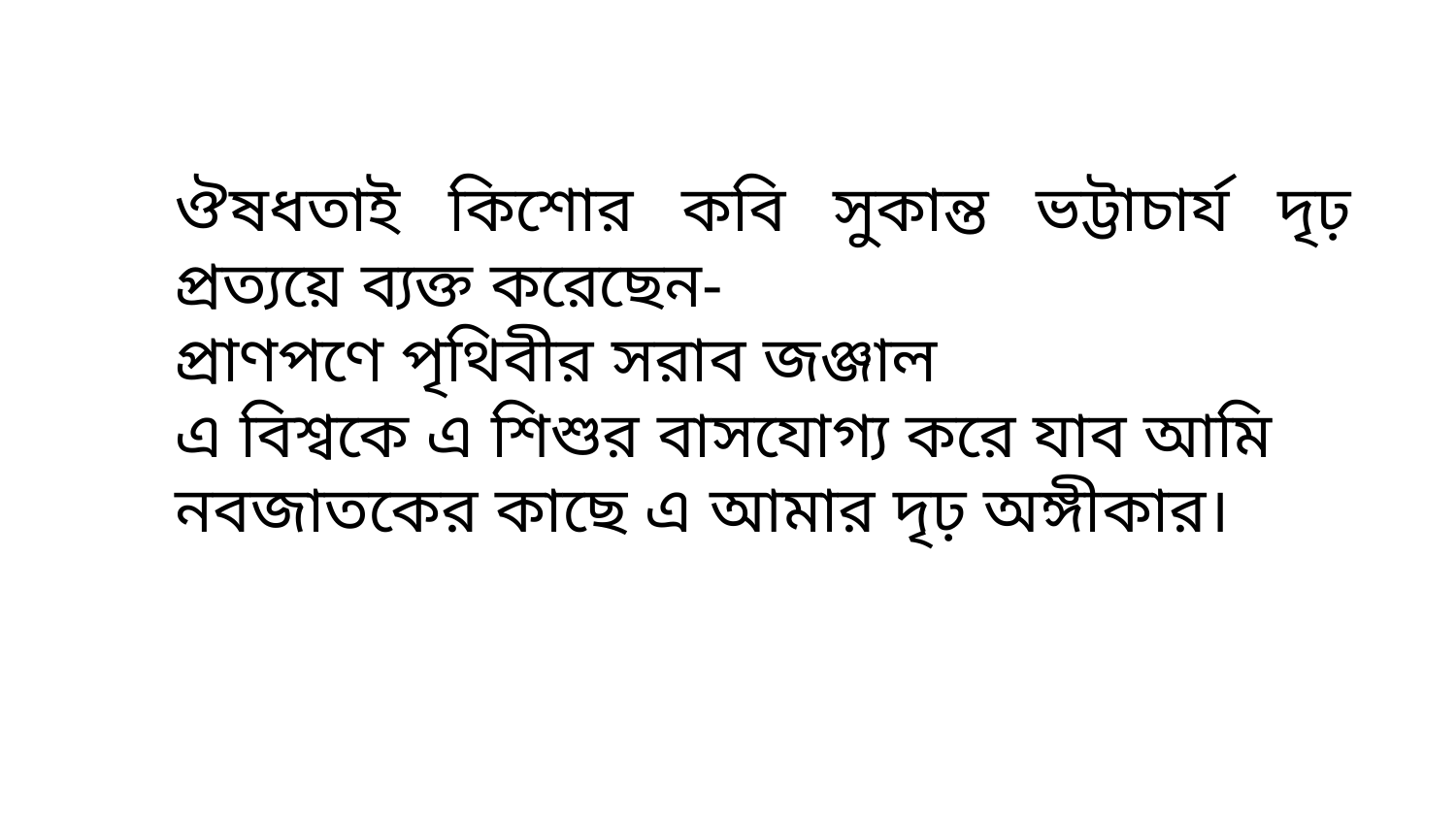

ঔষধতাই কিশোর কবি সুকান্ত ভট্টাচার্য দৃঢ় প্রত্যয়ে ব্যক্ত করেছেন-
প্রাণপণে পৃথিবীর সরাব জঞ্জাল
এ বিশ্বকে এ শিশুর বাসযোগ্য করে যাব আমি
নবজাতকের কাছে এ আমার দৃঢ় অঙ্গীকার।